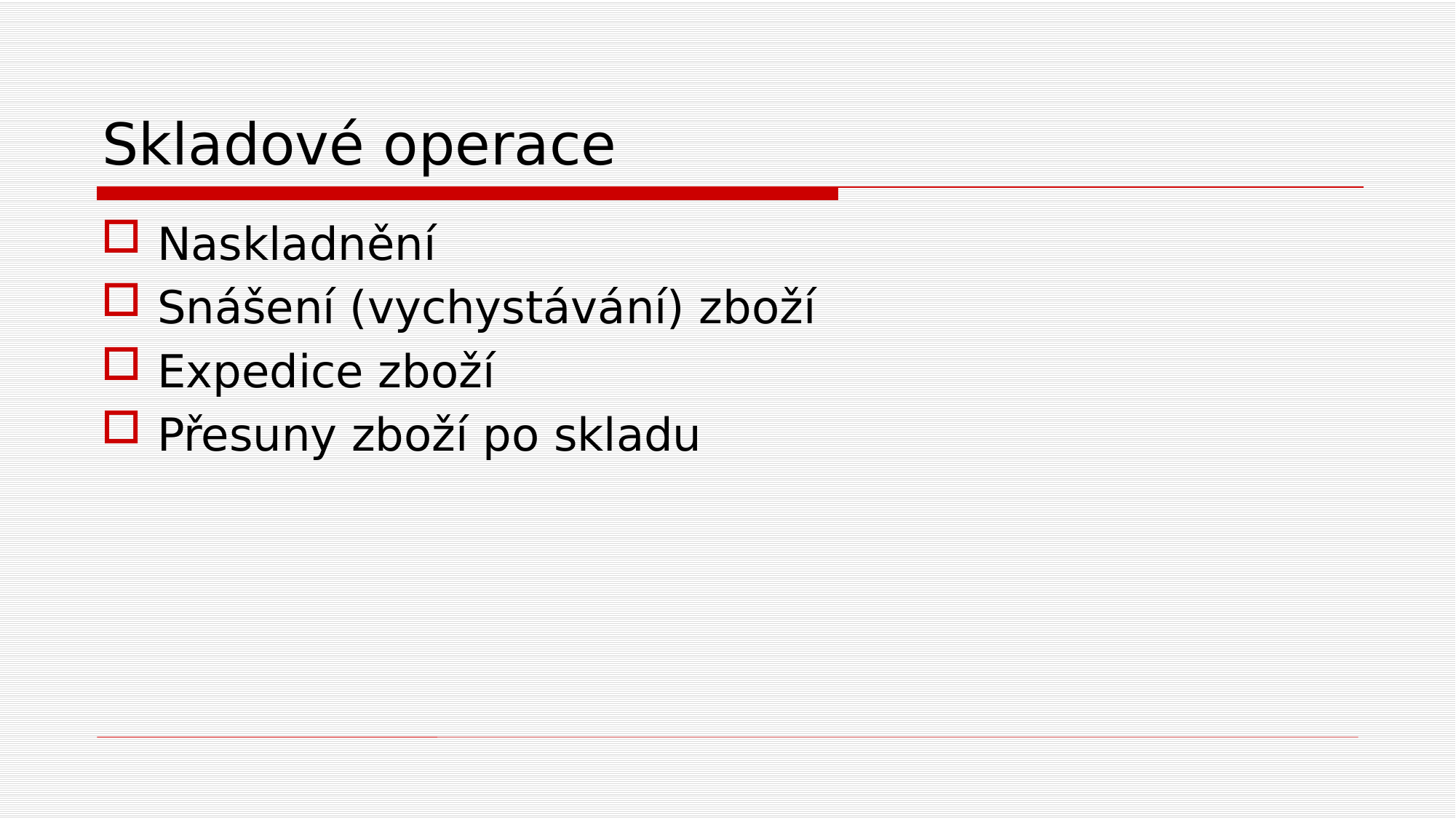

# Skladové operace
Naskladnění
Snášení (vychystávání) zboží
Expedice zboží
Přesuny zboží po skladu